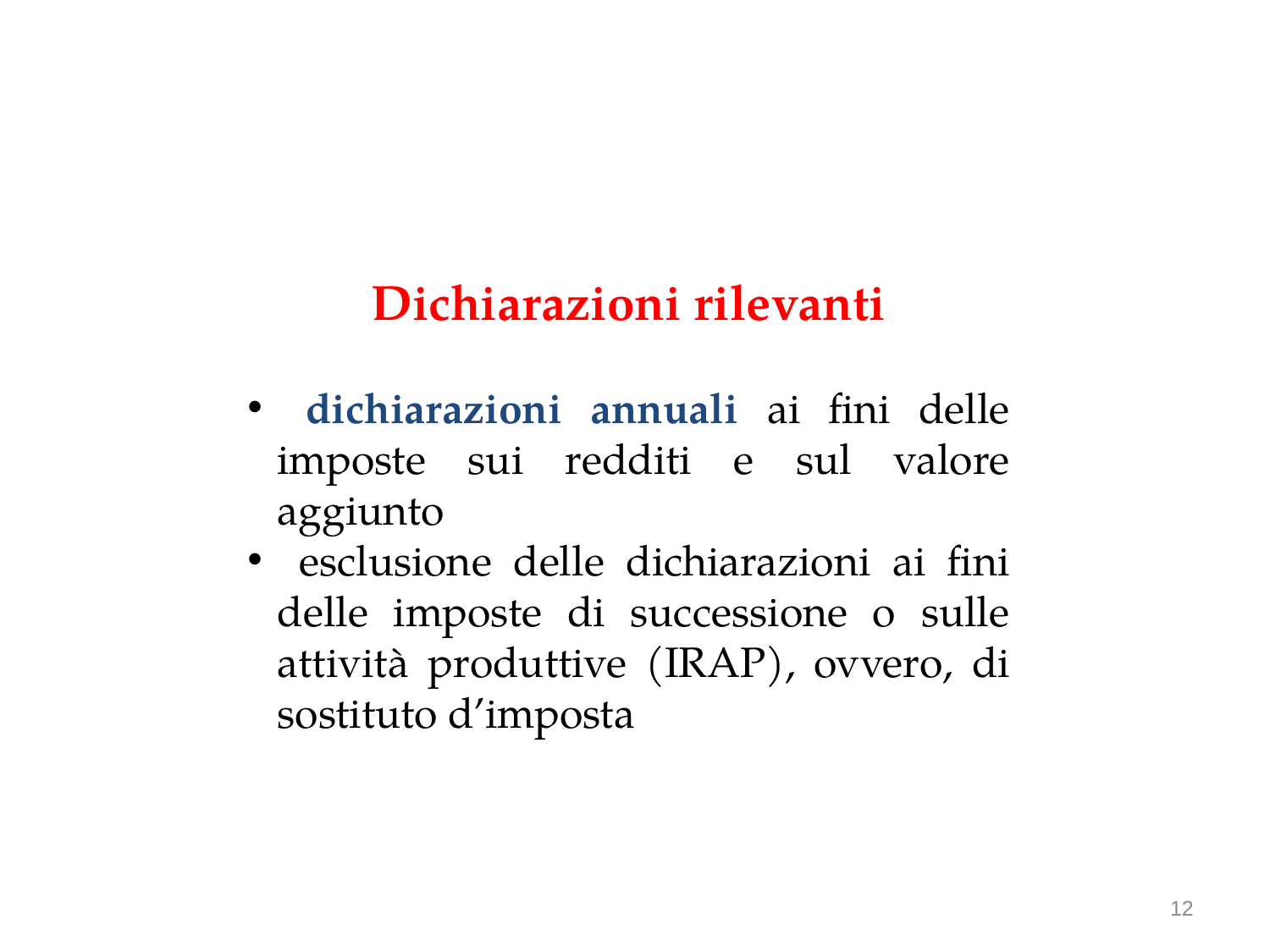

Dichiarazioni rilevanti

 dichiarazioni annuali ai fini delle imposte sui redditi e sul valore aggiunto
 esclusione delle dichiarazioni ai fini delle imposte di successione o sulle attività produttive (IRAP), ovvero, di sostituto d’imposta
12